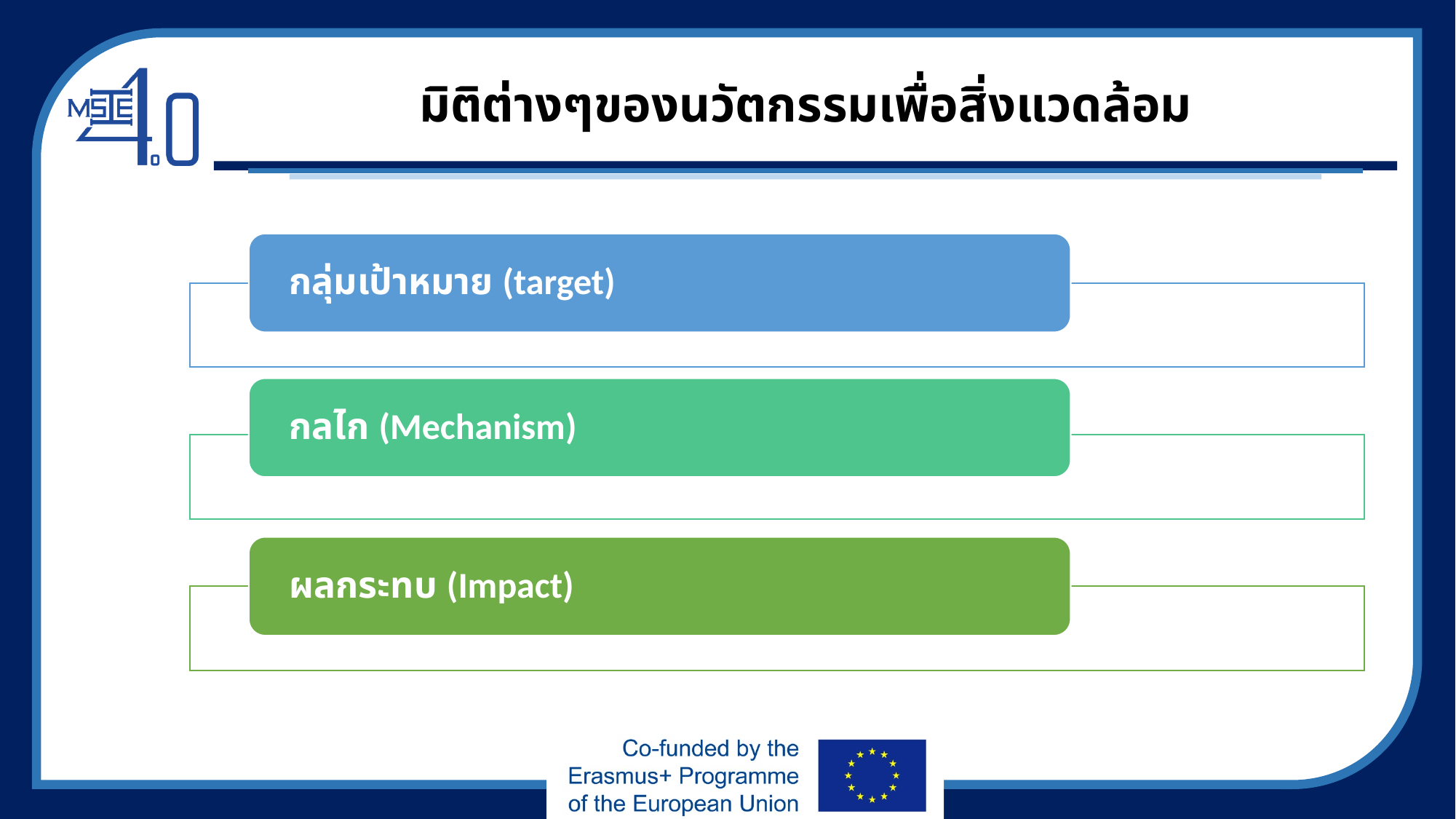

# มิติต่างๆของนวัตกรรมเพื่อสิ่งแวดล้อม
กลุ่มเป้าหมาย (target)
กลไก (Mechanism)
ผลกระทบ (Impact)